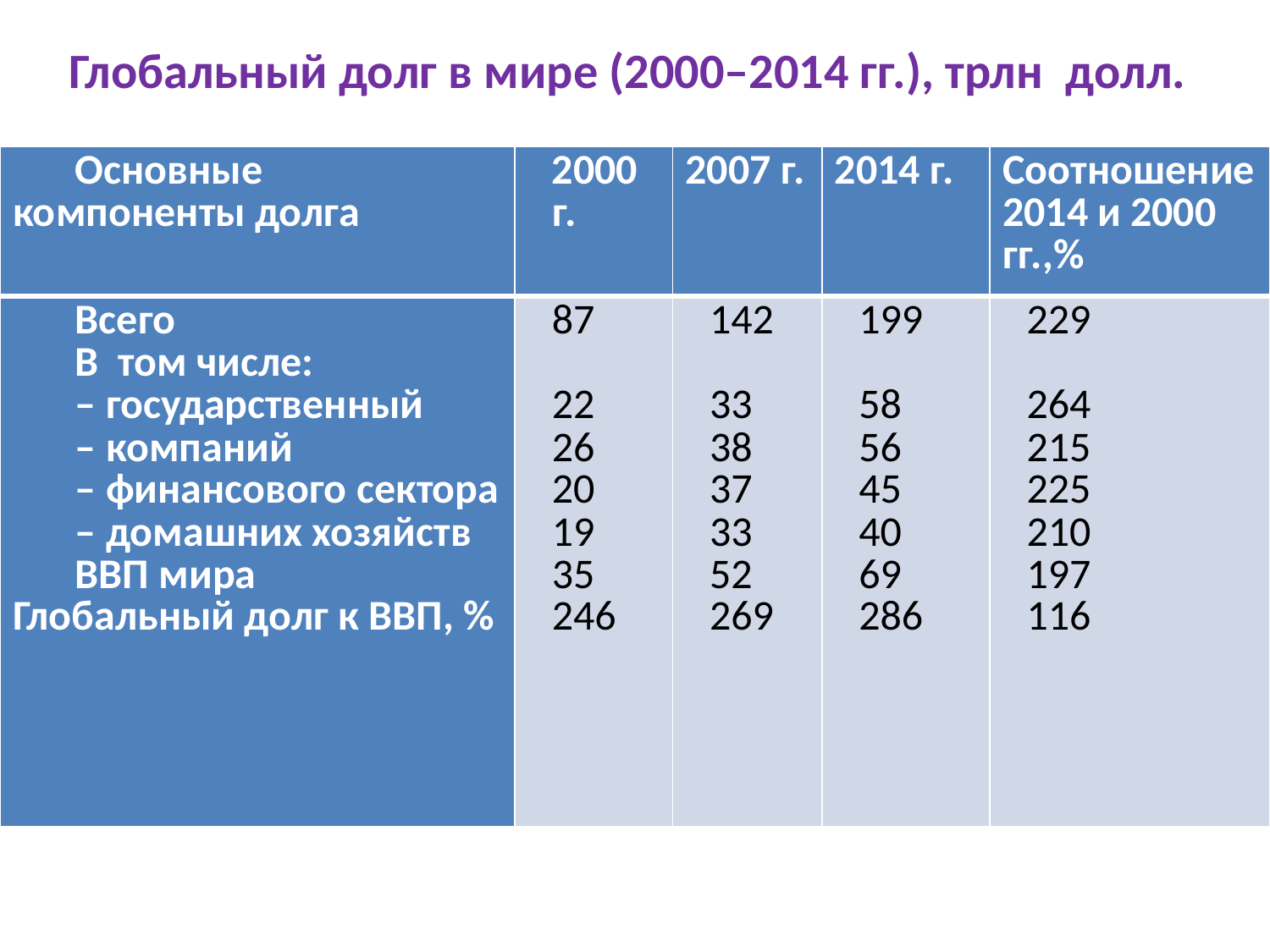

# Глобальный долг в мире (2000–2014 гг.), трлн  долл.
| Основные компоненты долга | 2000 г. | 2007 г. | 2014 г. | Соотношение 2014 и 2000 гг.,% |
| --- | --- | --- | --- | --- |
| Всего В том числе: – государственный – компаний – финансового сектора – домашних хозяйств ВВП мира Глобальный долг к ВВП, % | 87   22 26 20 19 35 246 | 142   33 38 37 33 52 269 | 199   58 56 45 40 69 286 | 229   264 215 225 210 197 116 |